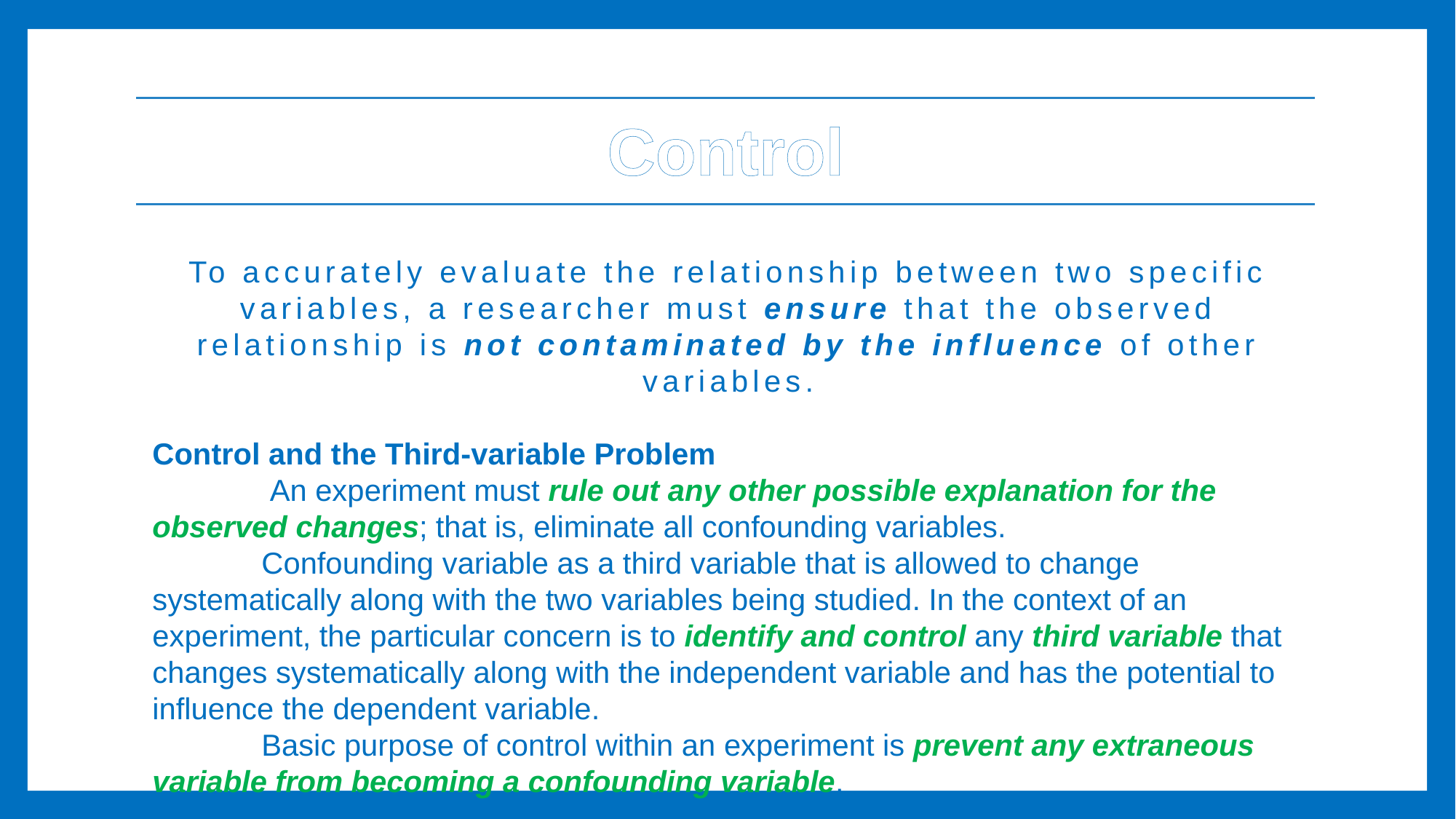

# Control
To accurately evaluate the relationship between two specific variables, a researcher must ensure that the observed relationship is not contaminated by the influence of other variables.

Control and the Third-variable Problem
	 An experiment must rule out any other possible explanation for the observed changes; that is, eliminate all confounding variables.
	Confounding variable as a third variable that is allowed to change systematically along with the two variables being studied. In the context of an experiment, the particular concern is to identify and control any third variable that changes systematically along with the independent variable and has the potential to influence the dependent variable.
	Basic purpose of control within an experiment is prevent any extraneous variable from becoming a confounding variable.